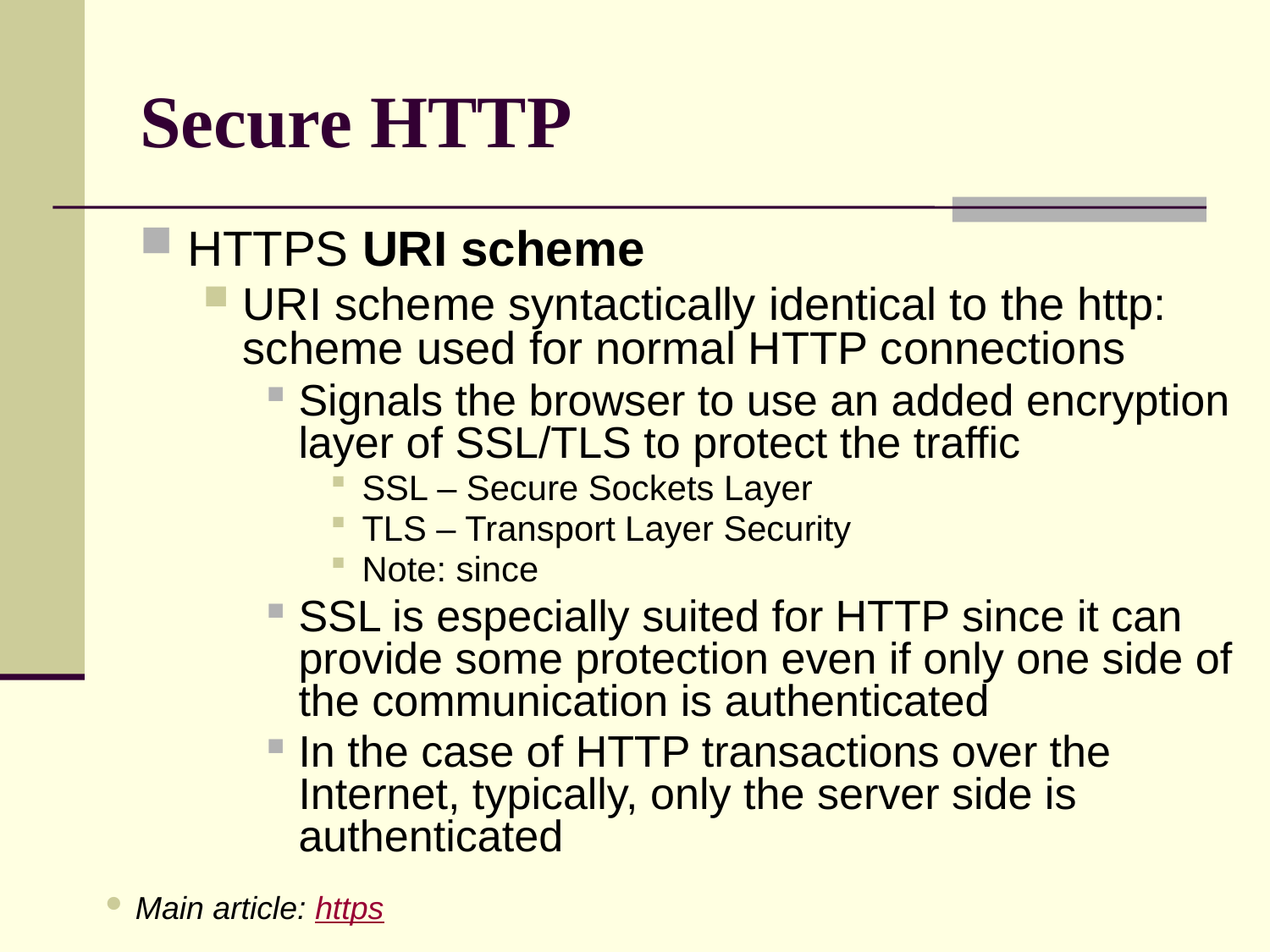

# Secure HTTP
HTTPS URI scheme
URI scheme syntactically identical to the http: scheme used for normal HTTP connections
Signals the browser to use an added encryption layer of SSL/TLS to protect the traffic
SSL – Secure Sockets Layer
TLS – Transport Layer Security
Note: since
SSL is especially suited for HTTP since it can provide some protection even if only one side of the communication is authenticated
In the case of HTTP transactions over the Internet, typically, only the server side is authenticated

Main article: https